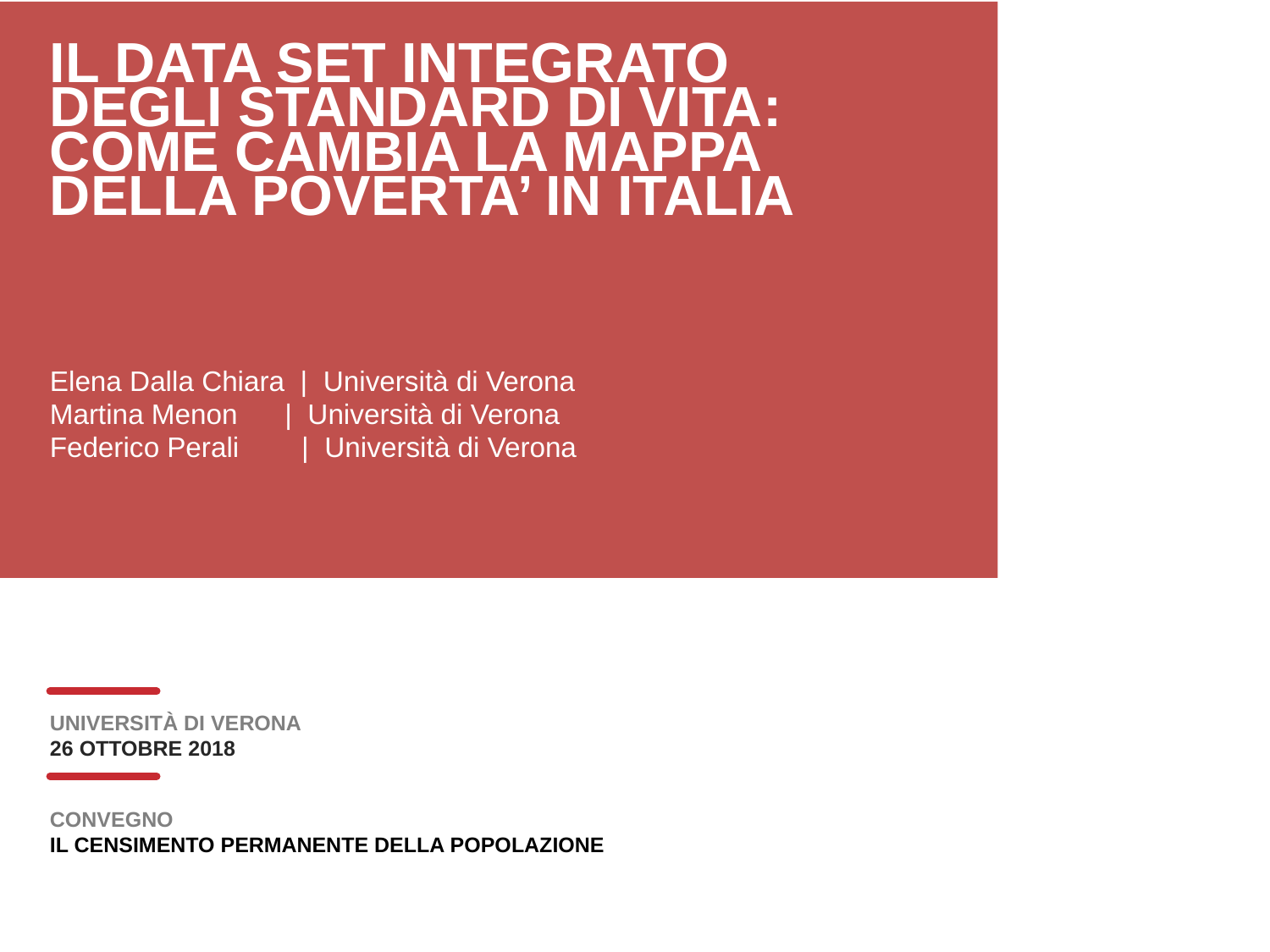

# IL DATA SET INTEGRATO DEGLI STANDARD DI VITA: COME CAMBIA LA MAPPA DELLA POVERTA’ IN ITALIA
Elena Dalla Chiara  |  Università di Verona
Martina Menon      |  Università di Verona
Federico Perali        |  Università di Verona

UNIVERSITÀ DI VERONA
26 OTTOBRE 2018
CONVEGNO
IL CENSIMENTO PERMANENTE DELLA POPOLAZIONE